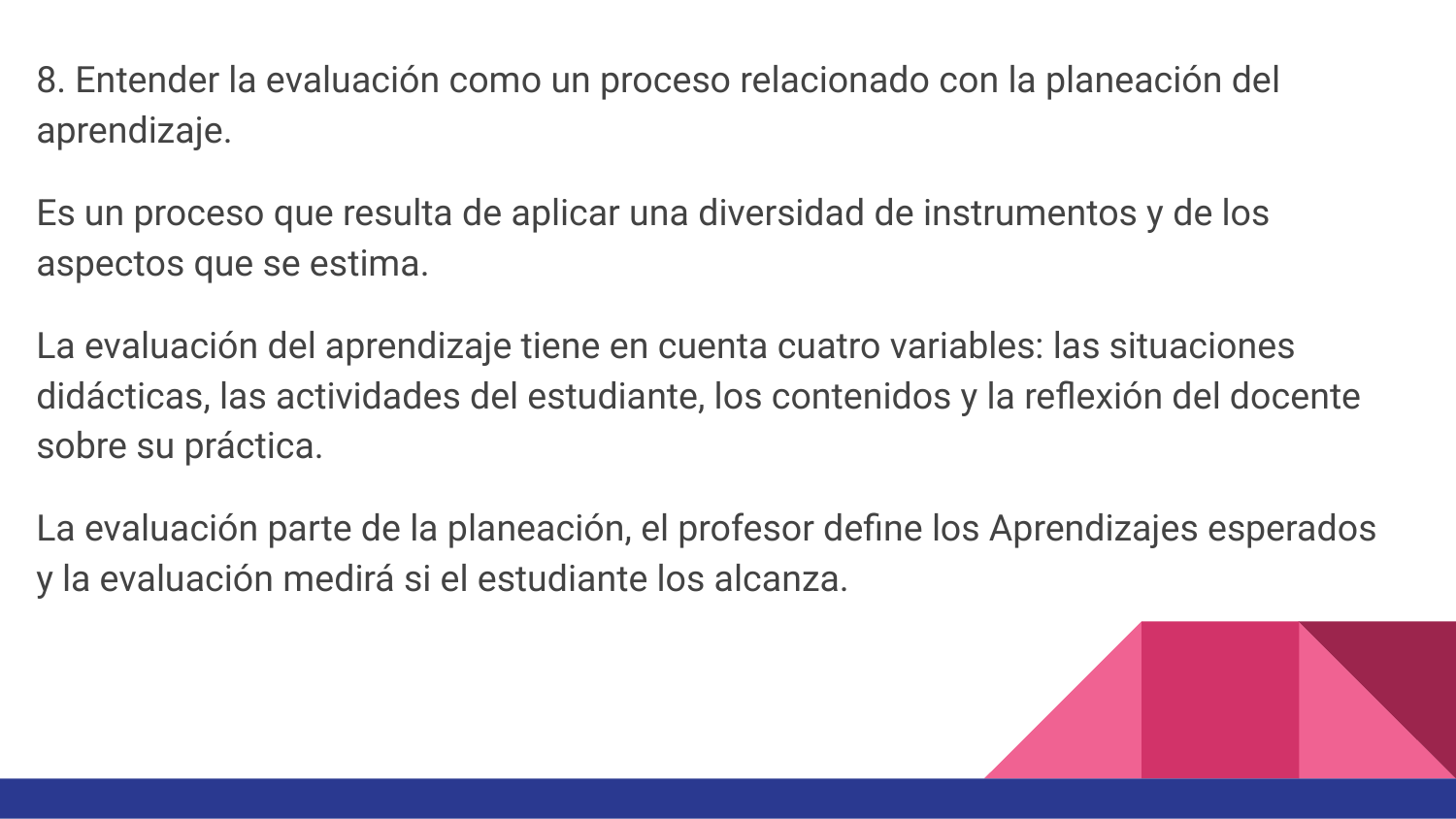

8. Entender la evaluación como un proceso relacionado con la planeación del aprendizaje.
Es un proceso que resulta de aplicar una diversidad de instrumentos y de los aspectos que se estima.
La evaluación del aprendizaje tiene en cuenta cuatro variables: las situaciones didácticas, las actividades del estudiante, los contenidos y la reflexión del docente sobre su práctica.
La evaluación parte de la planeación, el profesor define los Aprendizajes esperados y la evaluación medirá si el estudiante los alcanza.